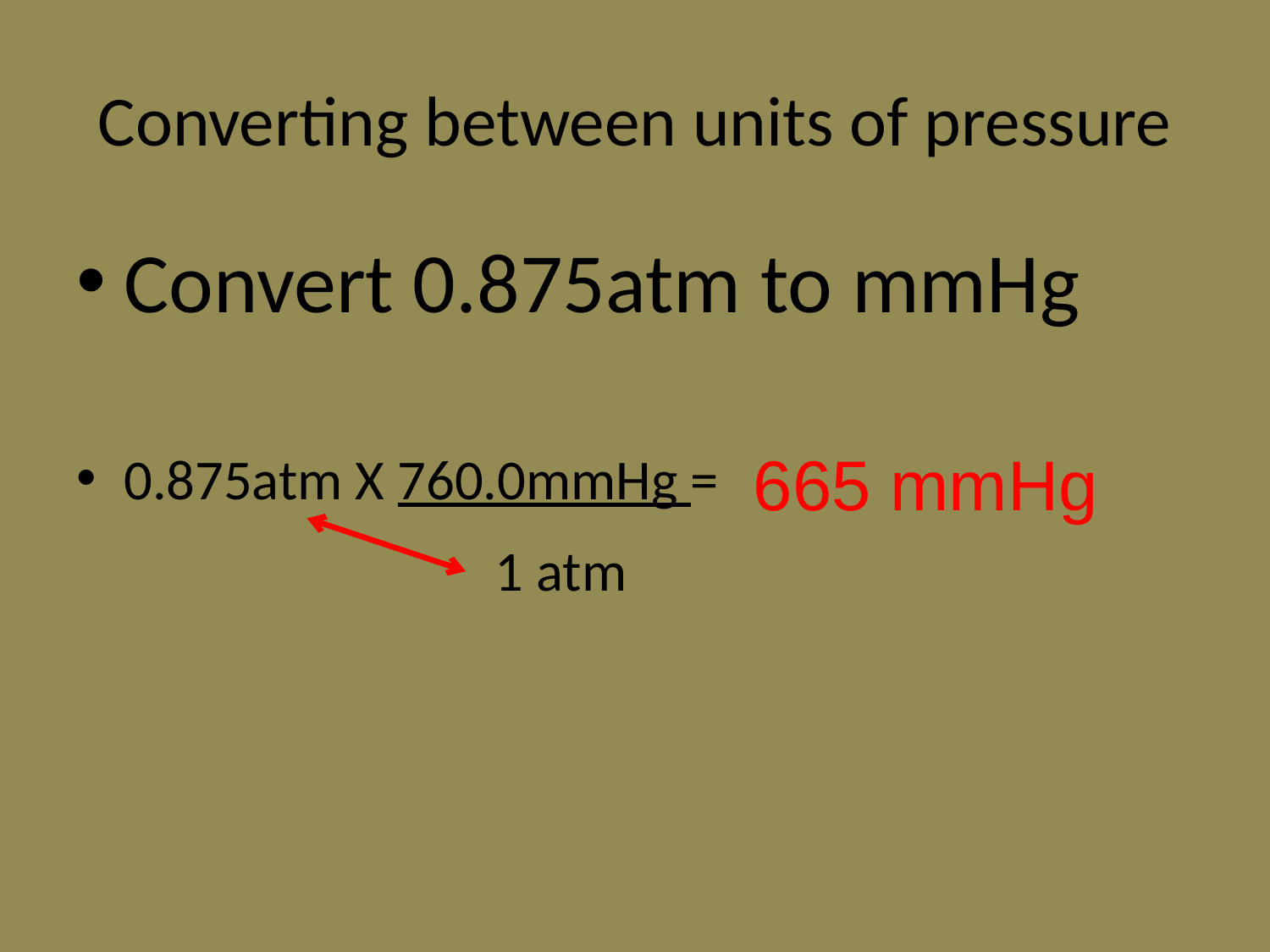

# Converting between units of pressure
Convert 0.875atm to mmHg
0.875atm X 760.0mmHg =
665 mmHg
1 atm